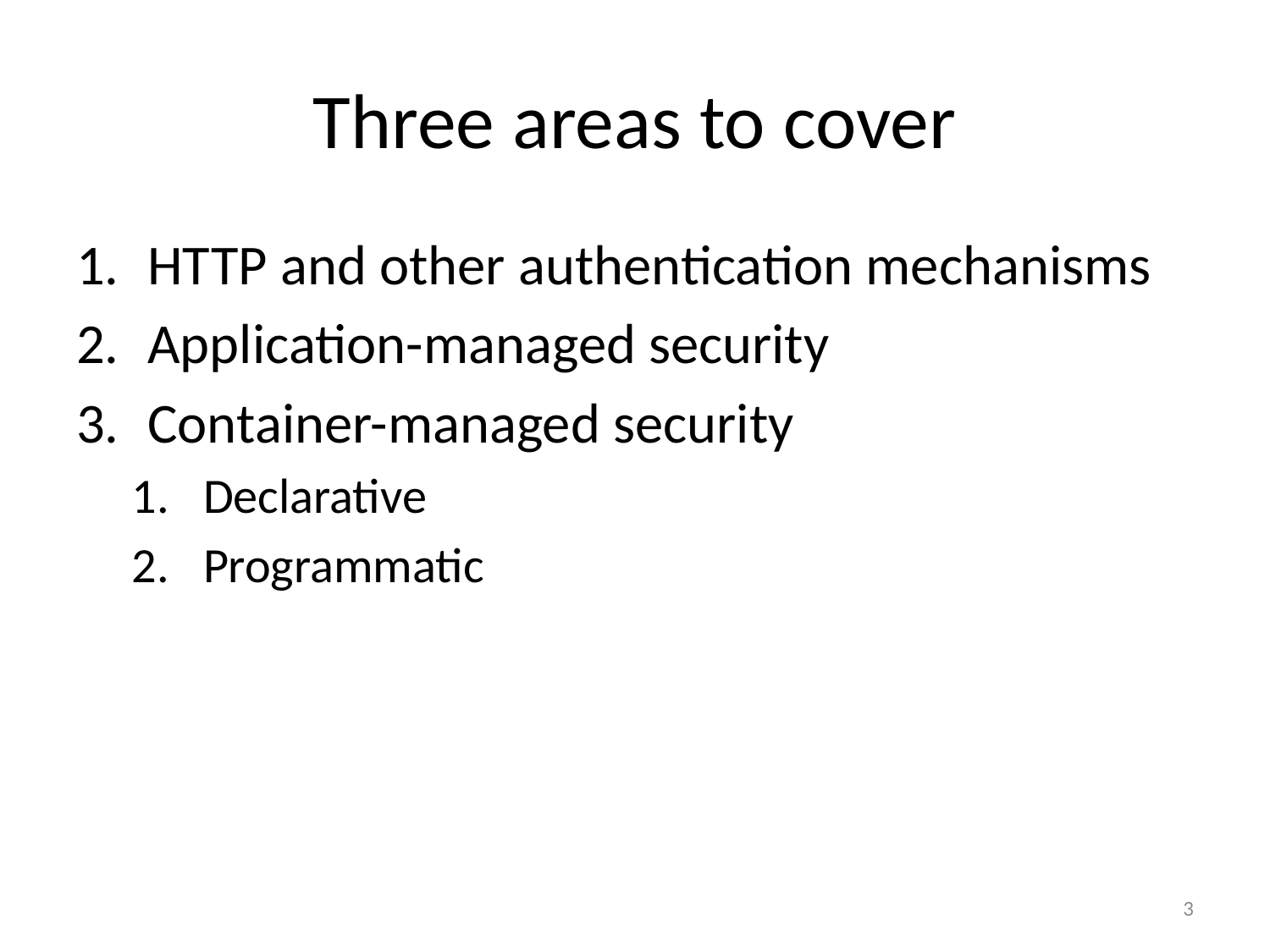

# Three areas to cover
HTTP and other authentication mechanisms
Application-managed security
Container-managed security
Declarative
Programmatic
3